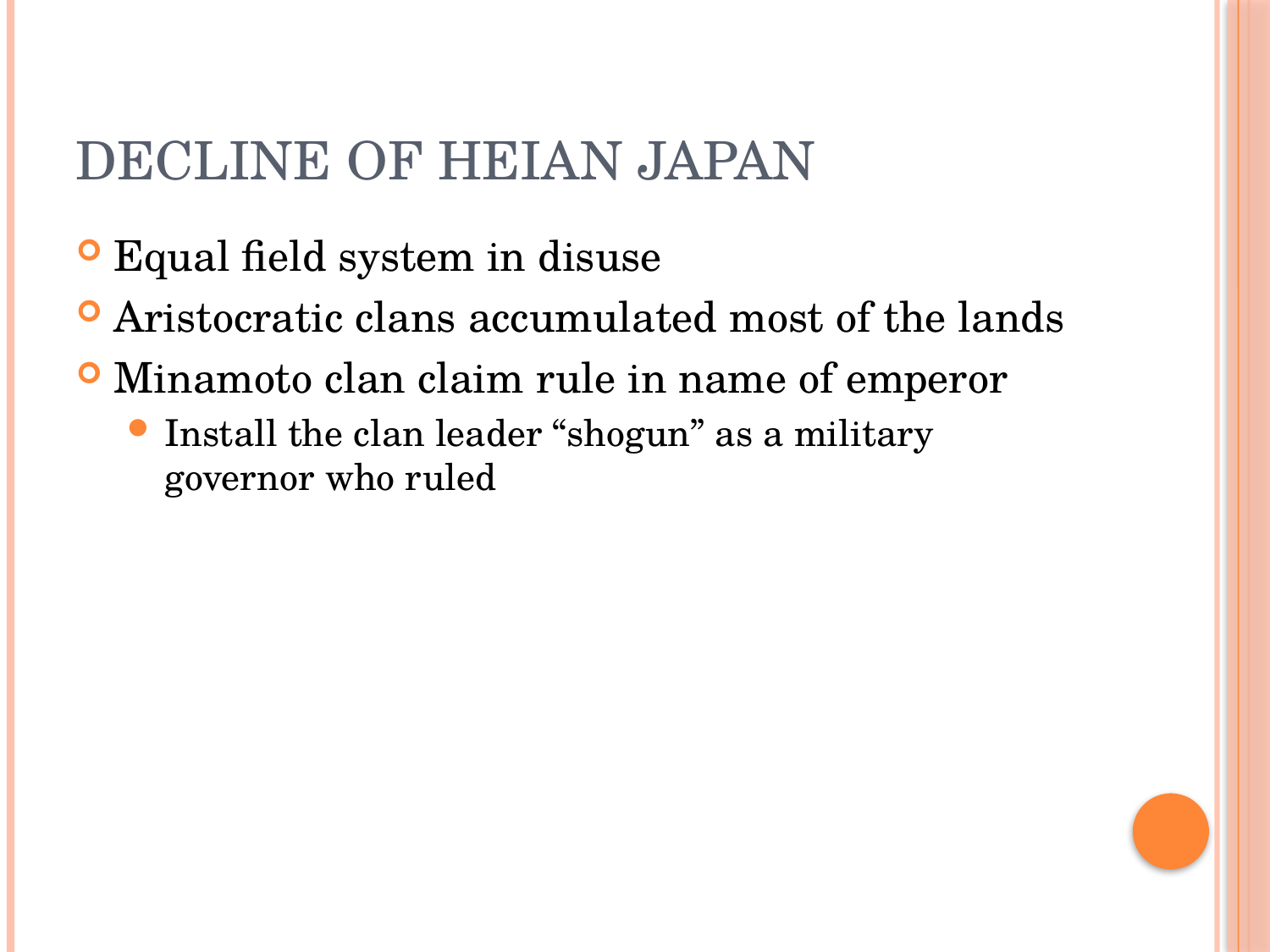

# Decline of Heian Japan
Equal field system in disuse
Aristocratic clans accumulated most of the lands
Minamoto clan claim rule in name of emperor
Install the clan leader “shogun” as a military governor who ruled